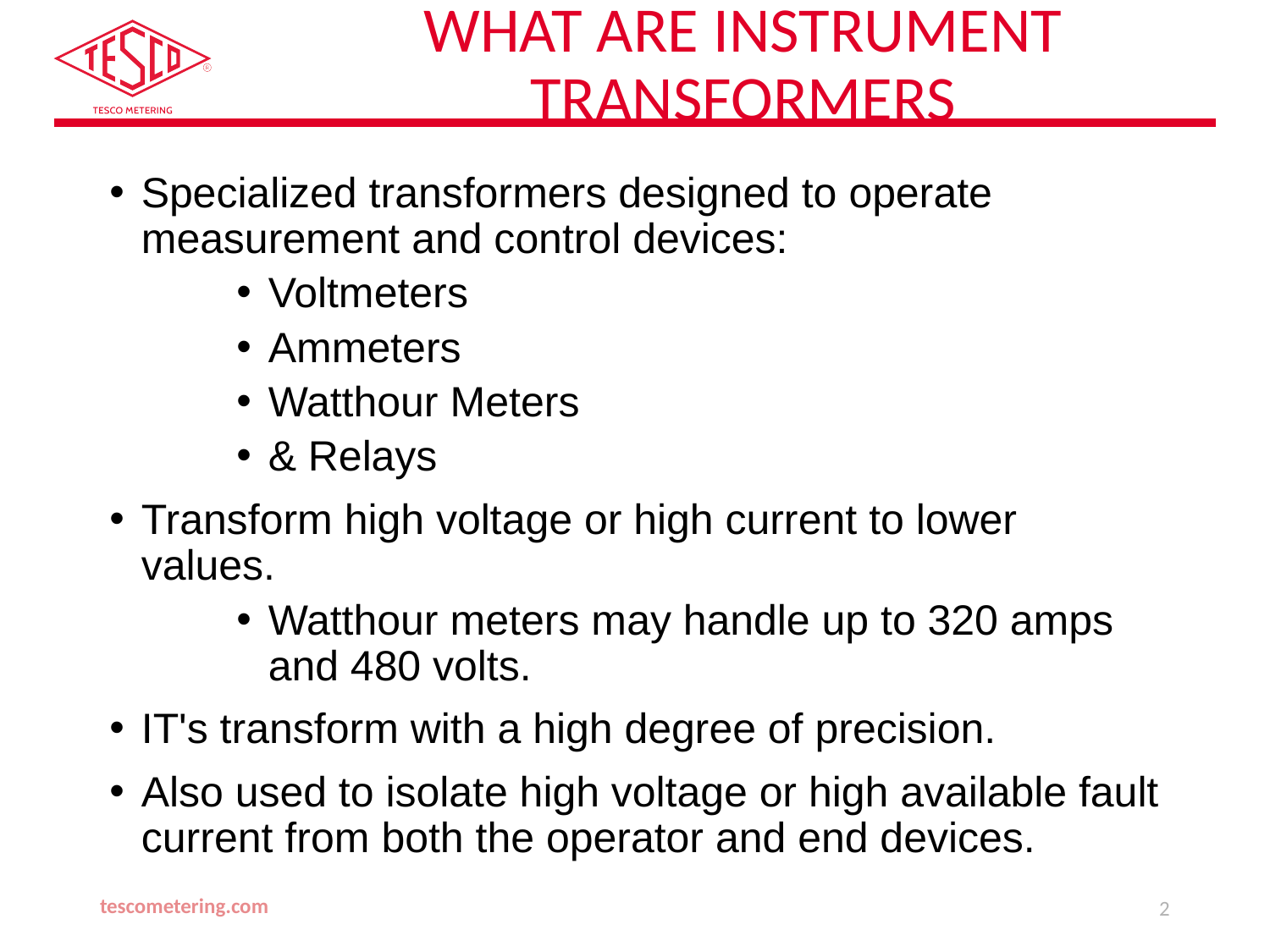

# What are Instrument Transformers
Specialized transformers designed to operate measurement and control devices:
Voltmeters
Ammeters
Watthour Meters
& Relays
Transform high voltage or high current to lower values.
Watthour meters may handle up to 320 amps and 480 volts.
IT's transform with a high degree of precision.
Also used to isolate high voltage or high available fault current from both the operator and end devices.
tescometering.com
2